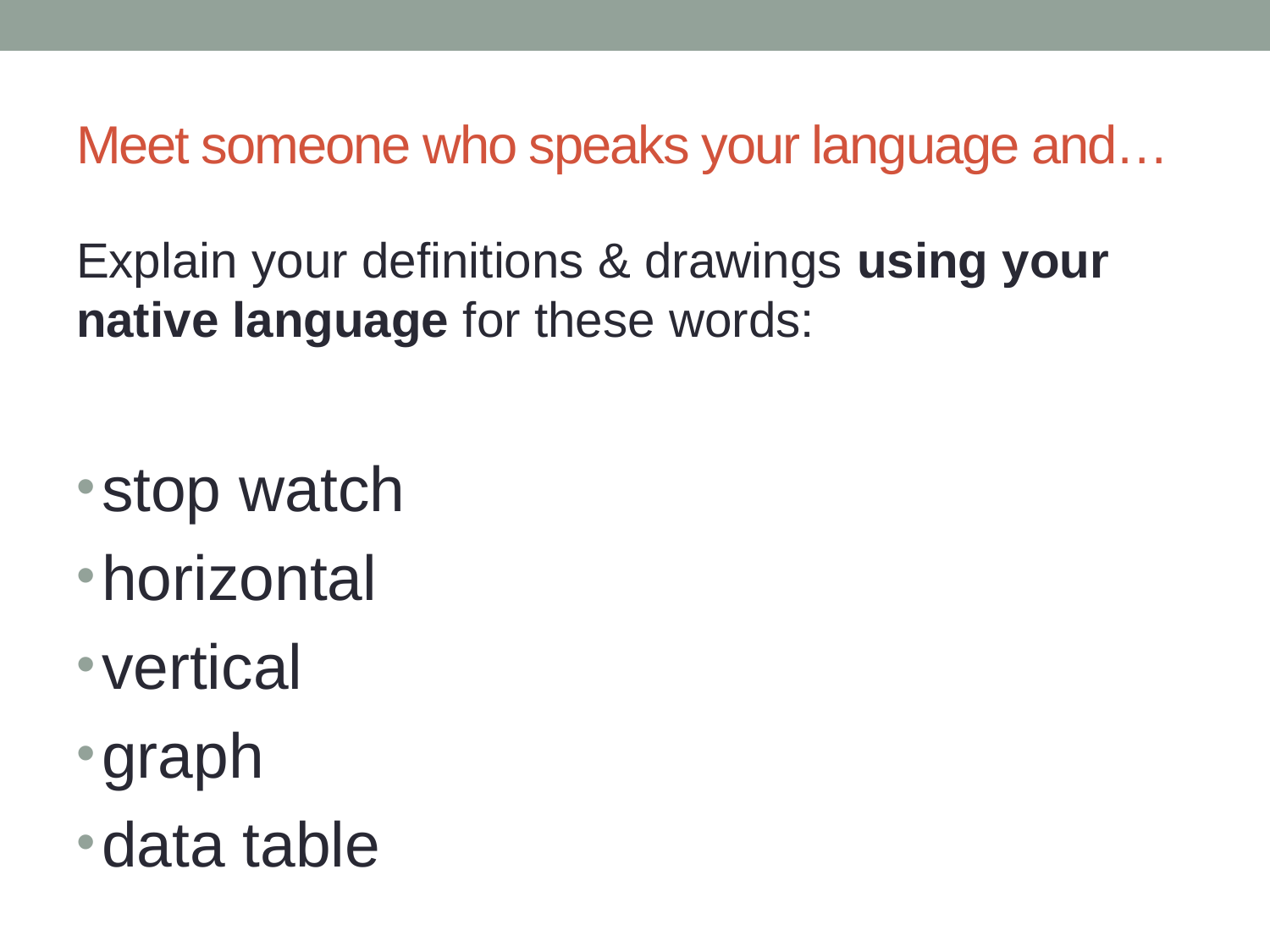

# Meet someone who speaks your language and…
Explain your definitions & drawings using your native language for these words:

stop watch
horizontal
vertical
graph
data table